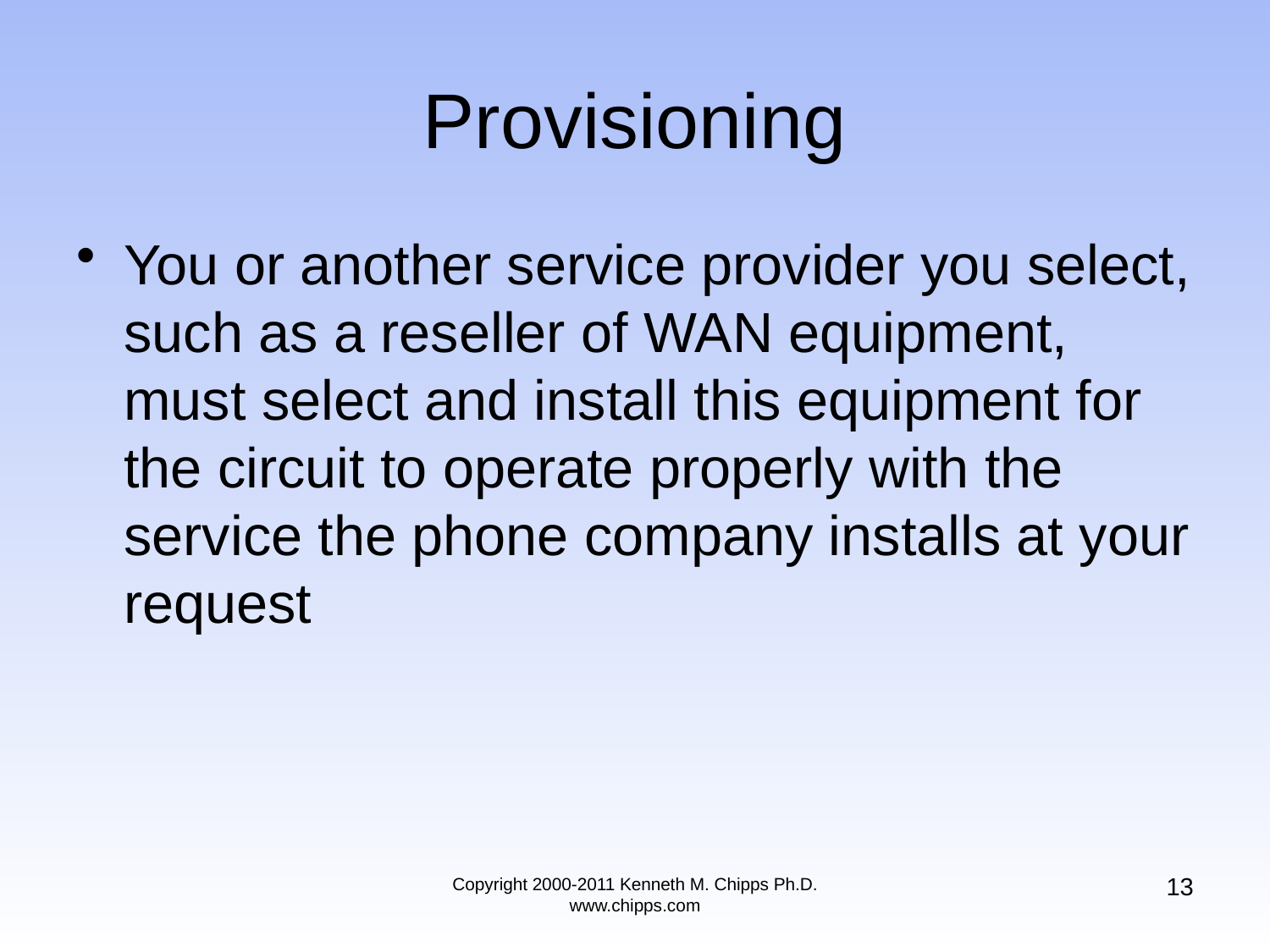

# Provisioning
You or another service provider you select, such as a reseller of WAN equipment, must select and install this equipment for the circuit to operate properly with the service the phone company installs at your request
13
Copyright 2000-2011 Kenneth M. Chipps Ph.D. www.chipps.com